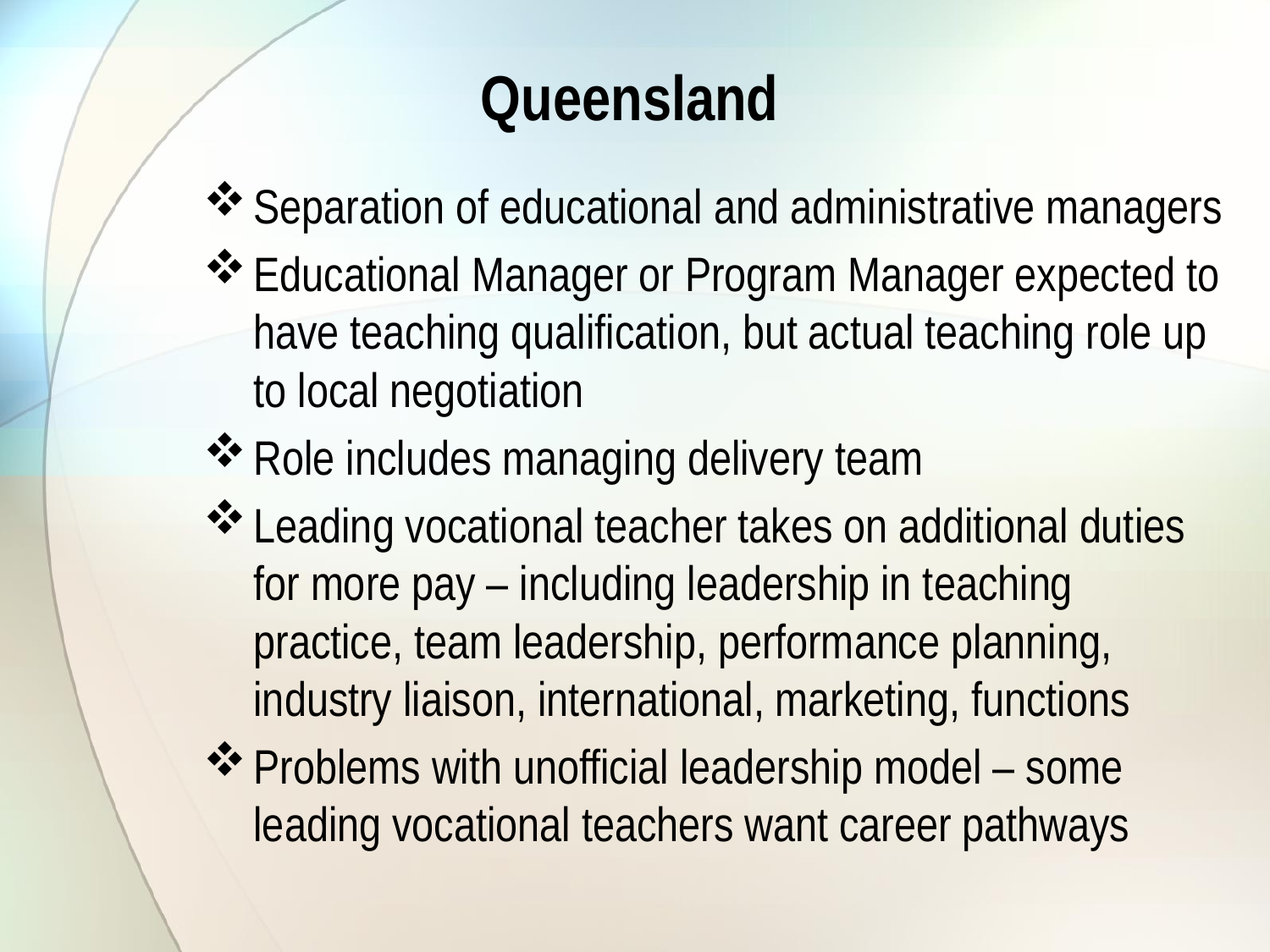

# Queensland
Separation of educational and administrative managers
Educational Manager or Program Manager expected to have teaching qualification, but actual teaching role up to local negotiation
Role includes managing delivery team
Leading vocational teacher takes on additional duties for more pay – including leadership in teaching practice, team leadership, performance planning, industry liaison, international, marketing, functions
Problems with unofficial leadership model – some leading vocational teachers want career pathways